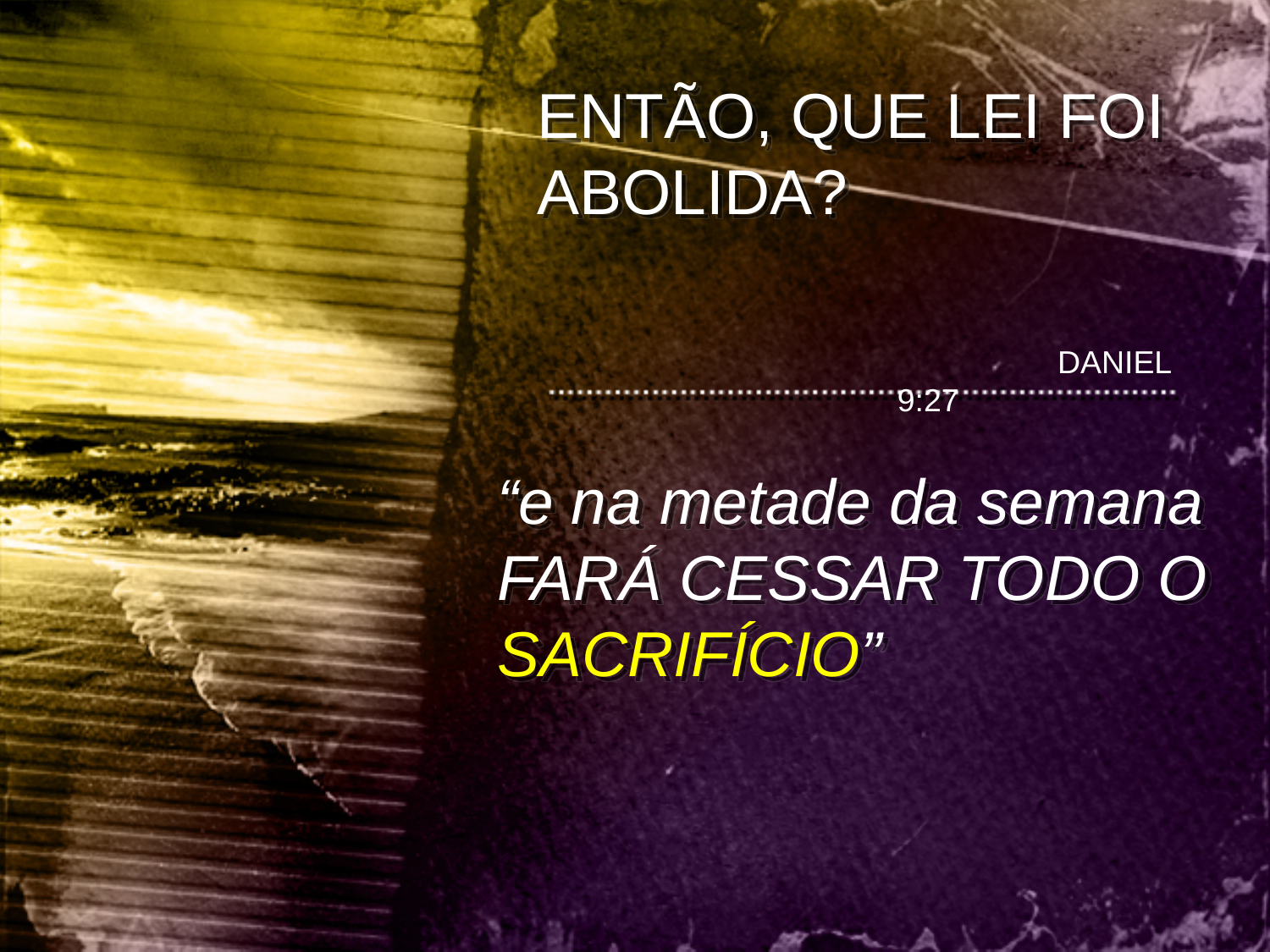

ENTÃO, QUE LEI FOI ABOLIDA?

                  DANIEL 9:27
“e na metade da semana FARÁ CESSAR TODO O SACRIFÍCIO”